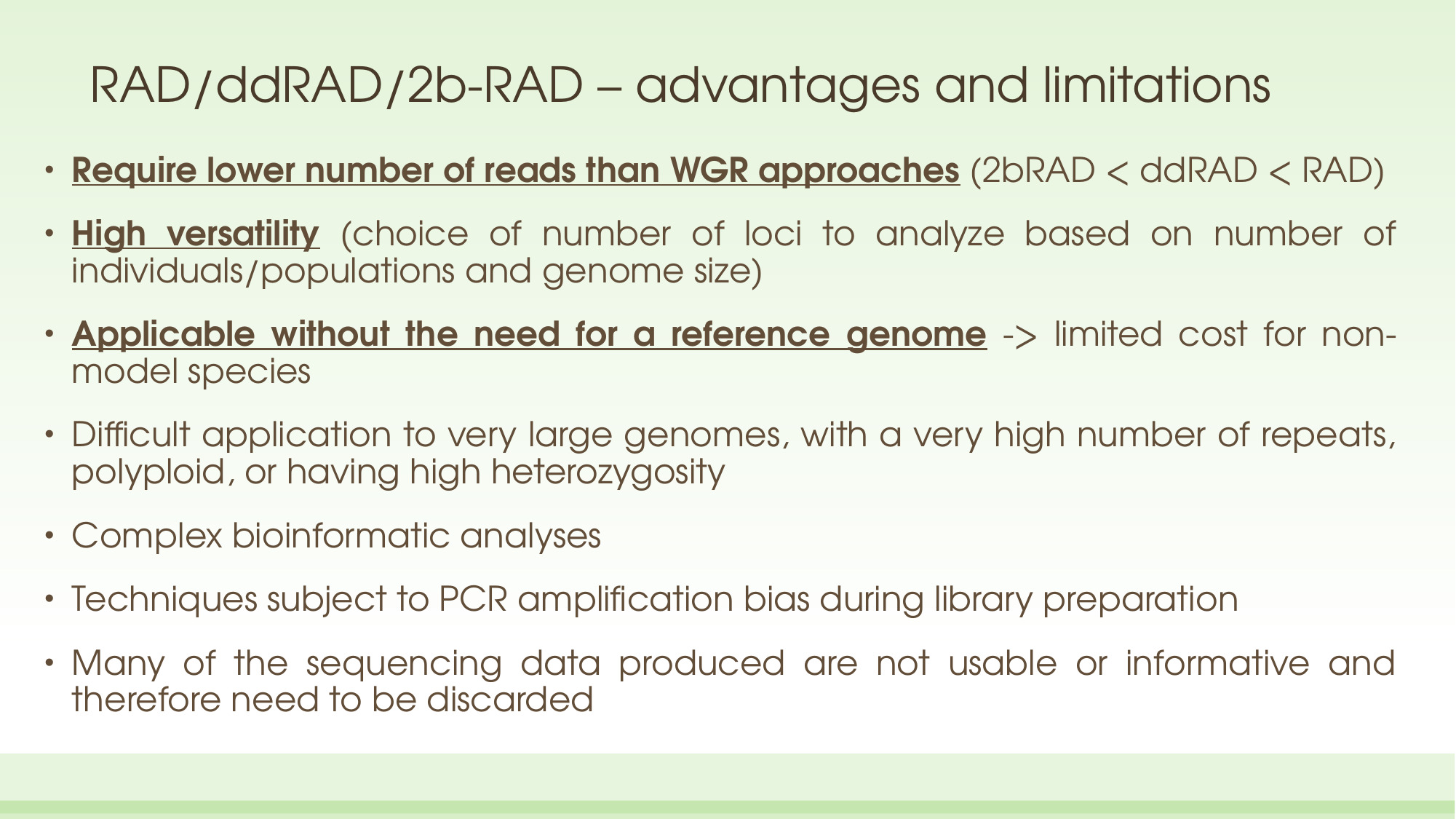

# RAD/ddRAD/2b-RAD – advantages and limitations
Require lower number of reads than WGR approaches (2bRAD < ddRAD < RAD)
High versatility (choice of number of loci to analyze based on number of individuals/populations and genome size)
Applicable without the need for a reference genome -> limited cost for non-model species
Difficult application to very large genomes, with a very high number of repeats, polyploid, or having high heterozygosity
Complex bioinformatic analyses
Techniques subject to PCR amplification bias during library preparation
Many of the sequencing data produced are not usable or informative and therefore need to be discarded